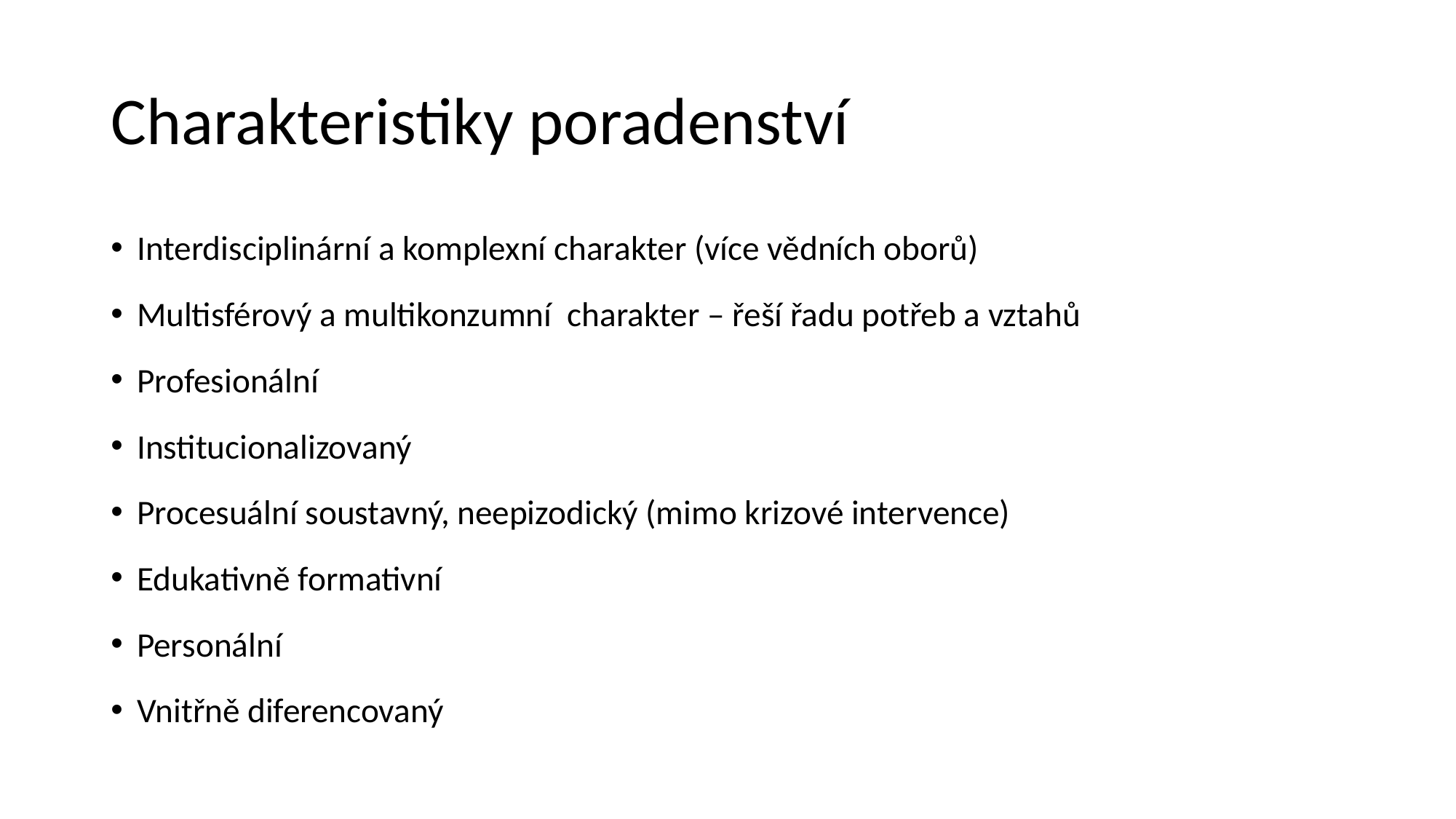

# Charakteristiky poradenství
Interdisciplinární a komplexní charakter (více vědních oborů)
Multisférový a multikonzumní  charakter – řeší řadu potřeb a vztahů
Profesionální
Institucionalizovaný
Procesuální soustavný, neepizodický (mimo krizové intervence)
Edukativně formativní
Personální
Vnitřně diferencovaný